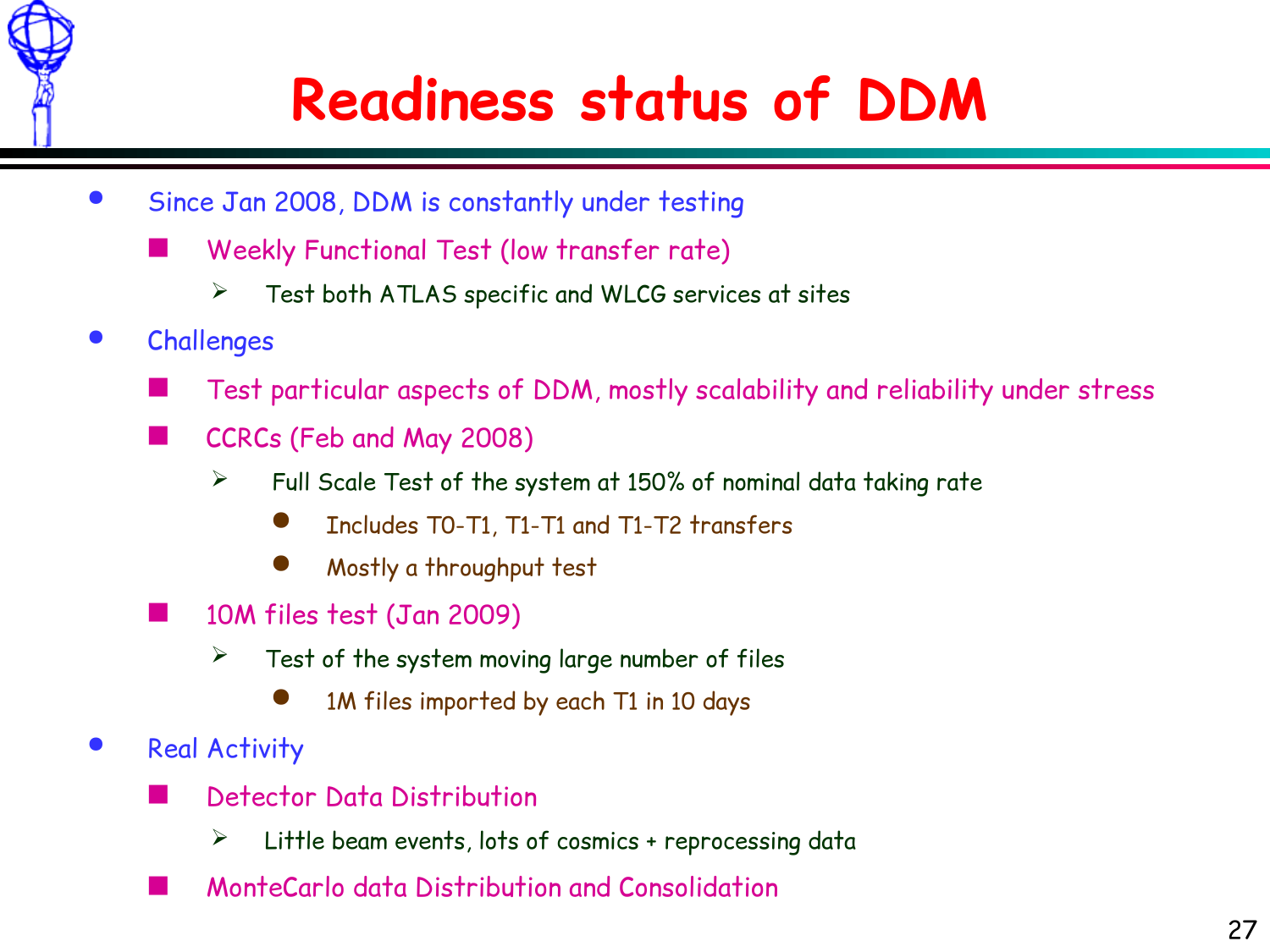

# Readiness status of DDM
Since Jan 2008, DDM is constantly under testing
Weekly Functional Test (low transfer rate)
Test both ATLAS specific and WLCG services at sites
Challenges
Test particular aspects of DDM, mostly scalability and reliability under stress
CCRCs (Feb and May 2008)
 Full Scale Test of the system at 150% of nominal data taking rate
Includes T0-T1, T1-T1 and T1-T2 transfers
Mostly a throughput test
10M files test (Jan 2009)
Test of the system moving large number of files
1M files imported by each T1 in 10 days
Real Activity
Detector Data Distribution
Little beam events, lots of cosmics + reprocessing data
MonteCarlo data Distribution and Consolidation
27